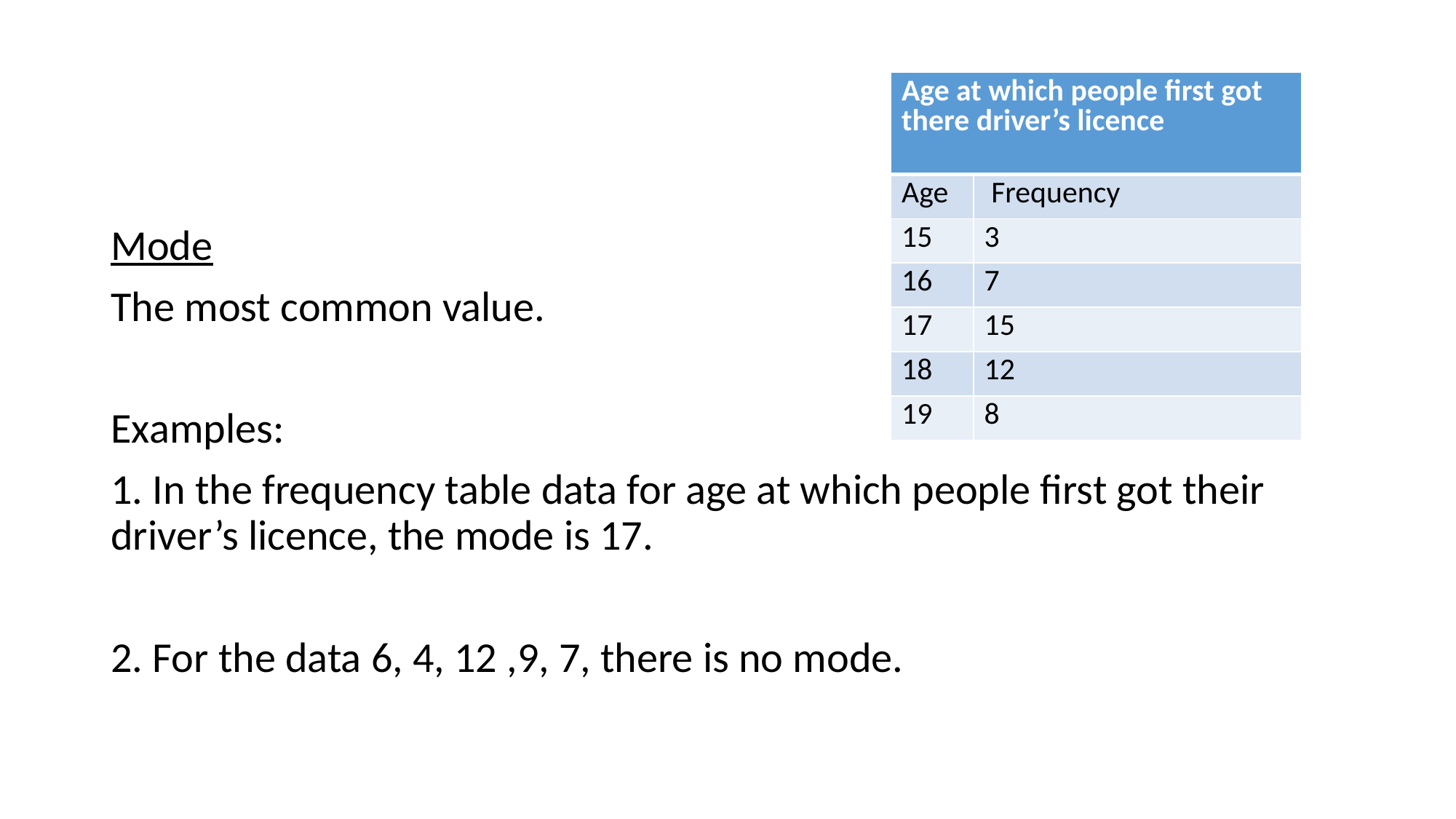

#
| Age at which people first got there driver’s licence |  |
| --- | --- |
| Age | Frequency |
| 15 | 3 |
| 16 | 7 |
| 17 | 15 |
| 18 | 12 |
| 19 | 8 |
Mode
The most common value.

Examples:
1. In the frequency table data for age at which people first got their driver’s licence, the mode is 17.

2. For the data 6, 4, 12 ,9, 7, there is no mode.